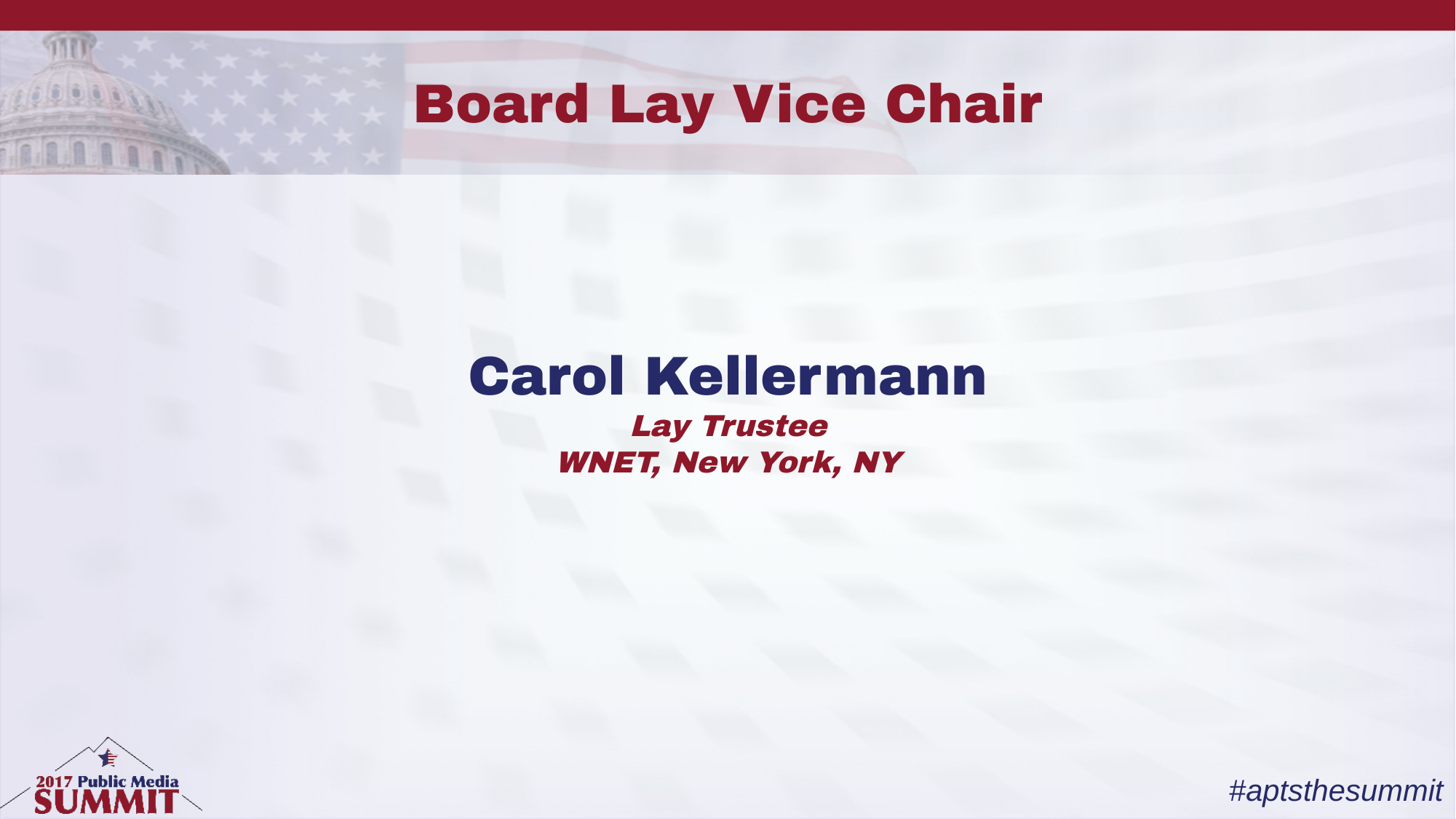

Board Lay Vice Chair
# Carol Kellermann Lay Trustee WNET, New York, NY